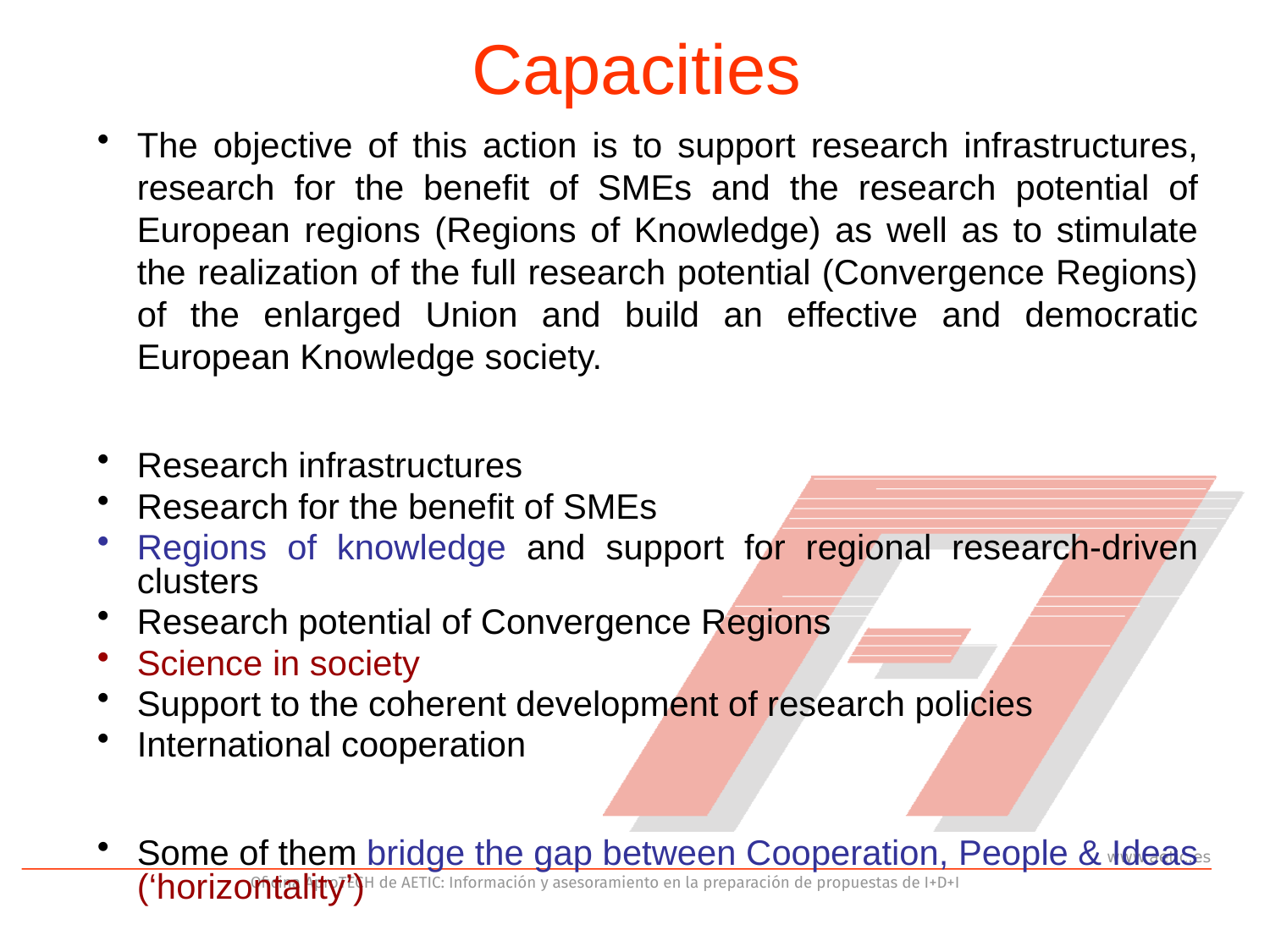

Capacities
The objective of this action is to support research infrastructures, research for the benefit of SMEs and the research potential of European regions (Regions of Knowledge) as well as to stimulate the realization of the full research potential (Convergence Regions) of the enlarged Union and build an effective and democratic European Knowledge society.

Research infrastructures
Research for the benefit of SMEs
Regions of knowledge and support for regional research-driven clusters
Research potential of Convergence Regions
Science in society
Support to the coherent development of research policies
International cooperation

Some of them bridge the gap between Cooperation, People & Ideas (‘horizontality’)